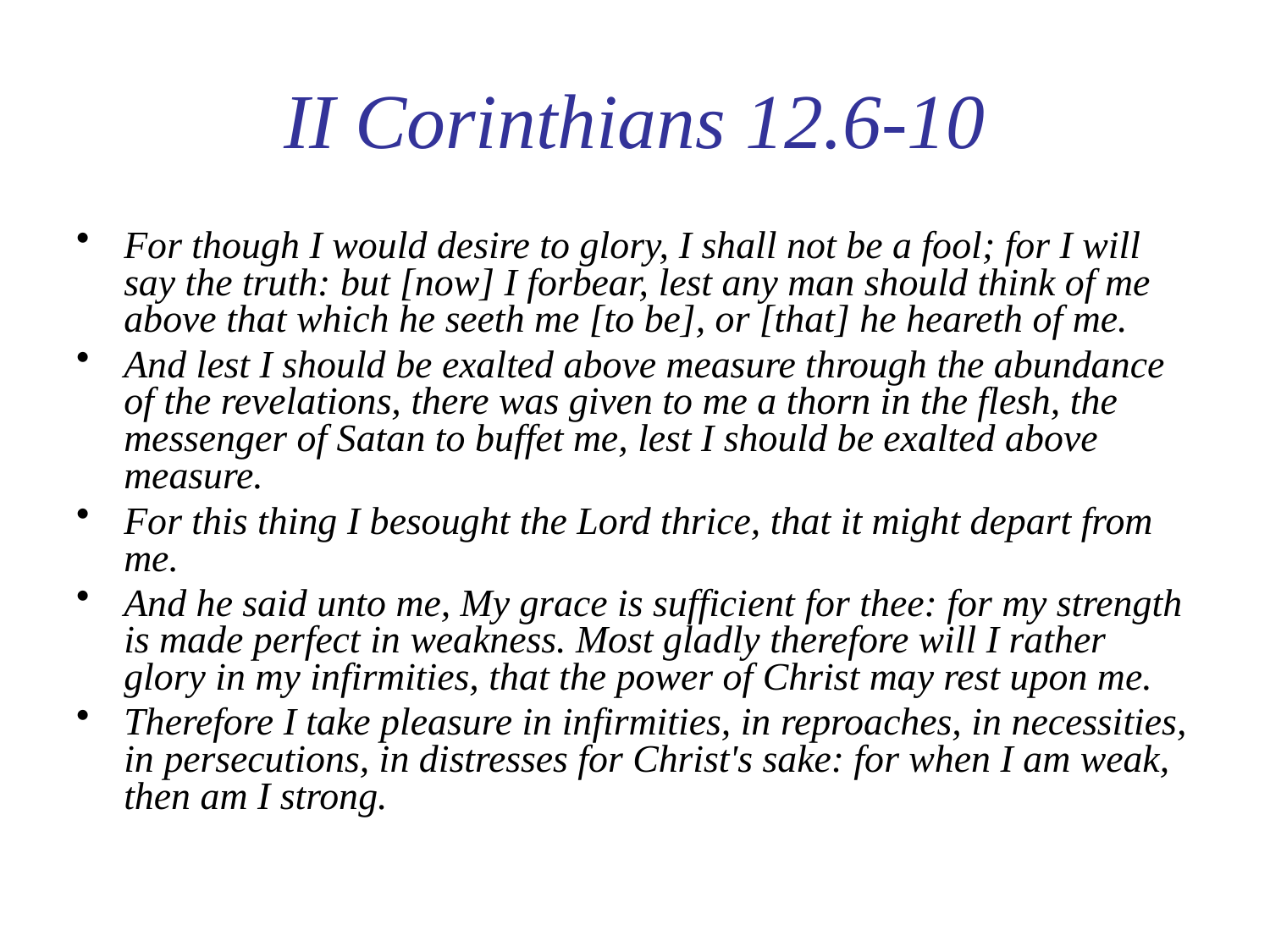

# II Corinthians 12.6-10
For though I would desire to glory, I shall not be a fool; for I will say the truth: but [now] I forbear, lest any man should think of me above that which he seeth me [to be], or [that] he heareth of me.
And lest I should be exalted above measure through the abundance of the revelations, there was given to me a thorn in the flesh, the messenger of Satan to buffet me, lest I should be exalted above measure.
For this thing I besought the Lord thrice, that it might depart from me.
And he said unto me, My grace is sufficient for thee: for my strength is made perfect in weakness. Most gladly therefore will I rather glory in my infirmities, that the power of Christ may rest upon me.
Therefore I take pleasure in infirmities, in reproaches, in necessities, in persecutions, in distresses for Christ's sake: for when I am weak, then am I strong.